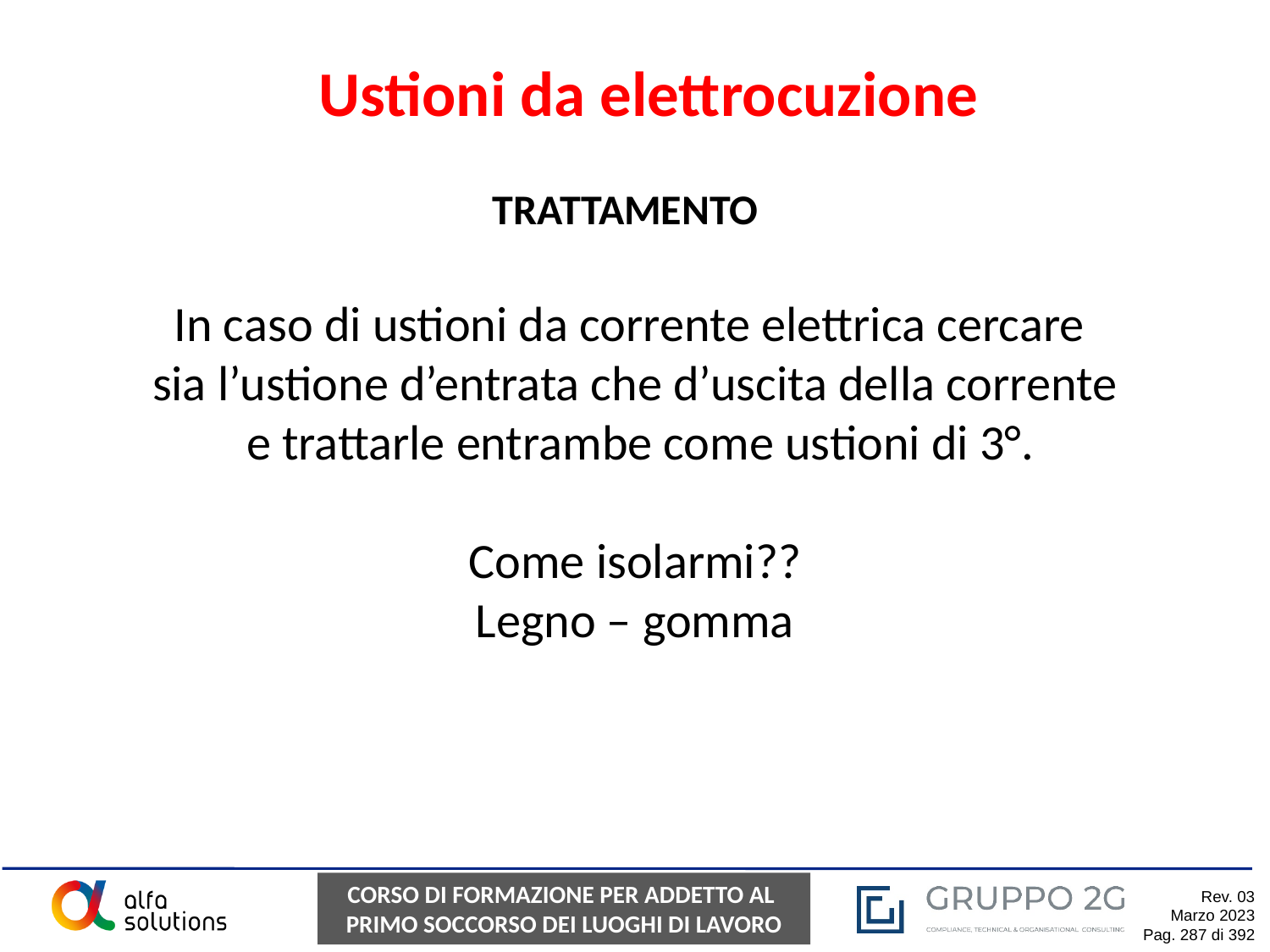

Ustioni da elettrocuzione
TRATTAMENTO
In caso di ustioni da corrente elettrica cercare
sia l’ustione d’entrata che d’uscita della corrente
 e trattarle entrambe come ustioni di 3°.

Come isolarmi??
Legno – gomma